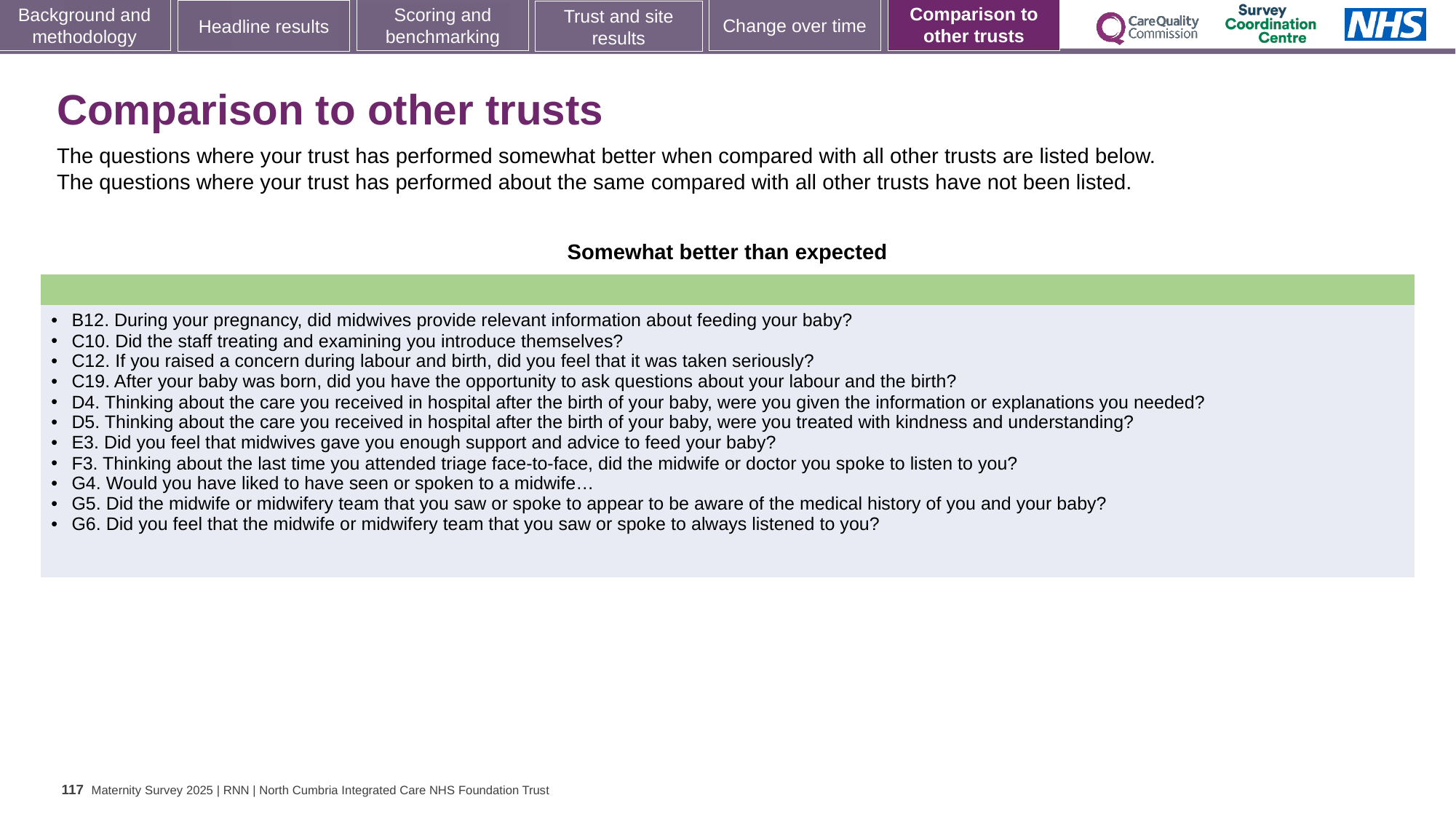

Comparison to other trusts
The questions where your trust has performed somewhat better when compared with all other trusts are listed below.
The questions where your trust has performed about the same compared with all other trusts have not been listed.
| Somewhat better than expected |
| --- |
|  |
| B12. During your pregnancy, did midwives provide relevant information about feeding your baby? C10. Did the staff treating and examining you introduce themselves? C12. If you raised a concern during labour and birth, did you feel that it was taken seriously? C19. After your baby was born, did you have the opportunity to ask questions about your labour and the birth? D4. Thinking about the care you received in hospital after the birth of your baby, were you given the information or explanations you needed? D5. Thinking about the care you received in hospital after the birth of your baby, were you treated with kindness and understanding? E3. Did you feel that midwives gave you enough support and advice to feed your baby? F3. Thinking about the last time you attended triage face-to-face, did the midwife or doctor you spoke to listen to you? G4. Would you have liked to have seen or spoken to a midwife… G5. Did the midwife or midwifery team that you saw or spoke to appear to be aware of the medical history of you and your baby? G6. Did you feel that the midwife or midwifery team that you saw or spoke to always listened to you? |
117